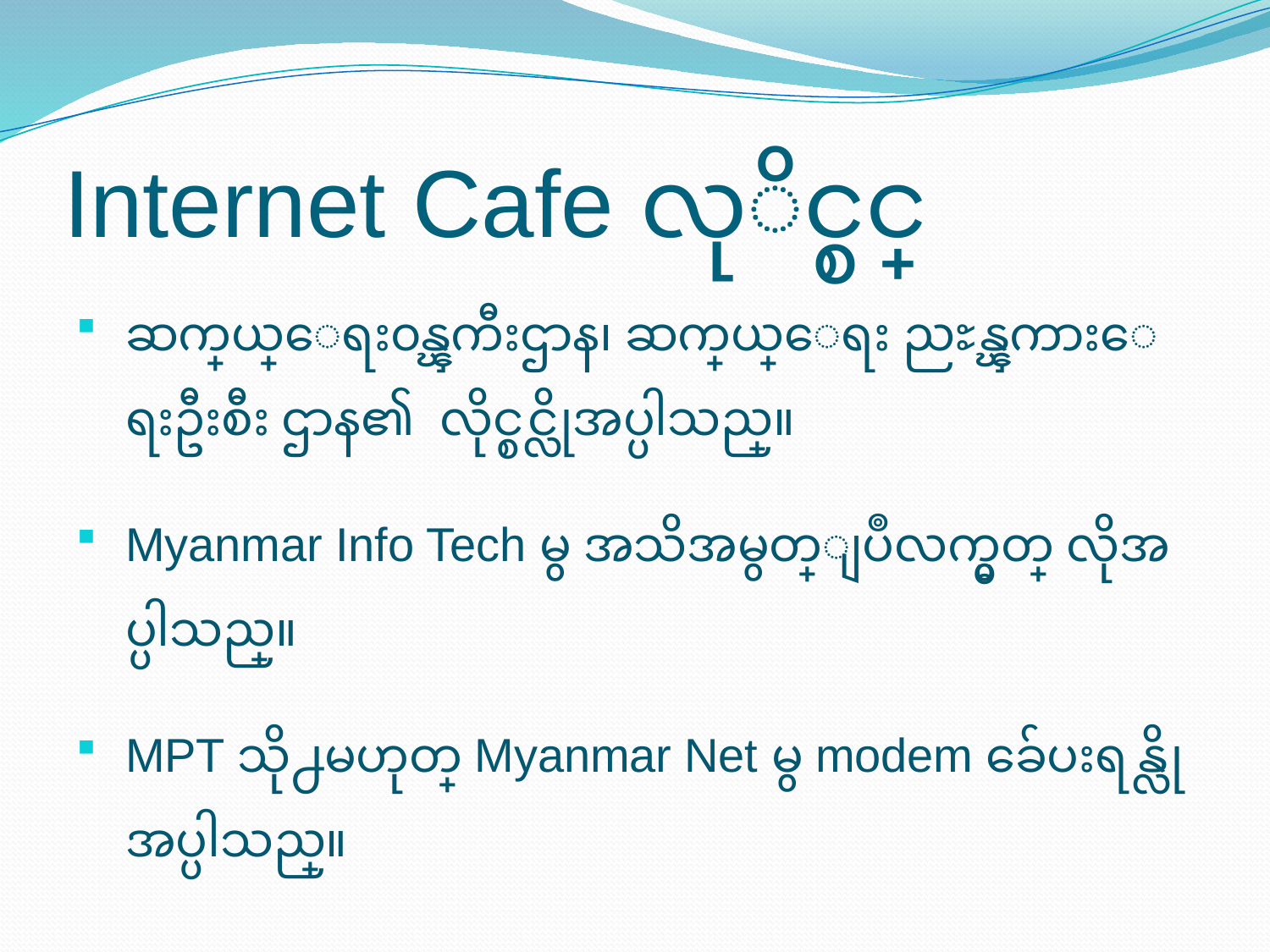

# Internet Cafe လုိင္စင္
ဆက္သြယ္ေရး၀န္ၾကီးဌာန၊ ဆက္သြယ္ေရး ညႊန္ၾကားေရးဦးစီး ဌာန၏  လိုင္စင္လိုအပ္ပါသည္။
Myanmar Info Tech မွ အသိအမွတ္ျပဳလက္မွတ္ လိုအပ္ပါသည္။
MPT သို႕မဟုတ္ Myanmar Net မွ modem ခ်ေပးရန္လိုအပ္ပါသည္။